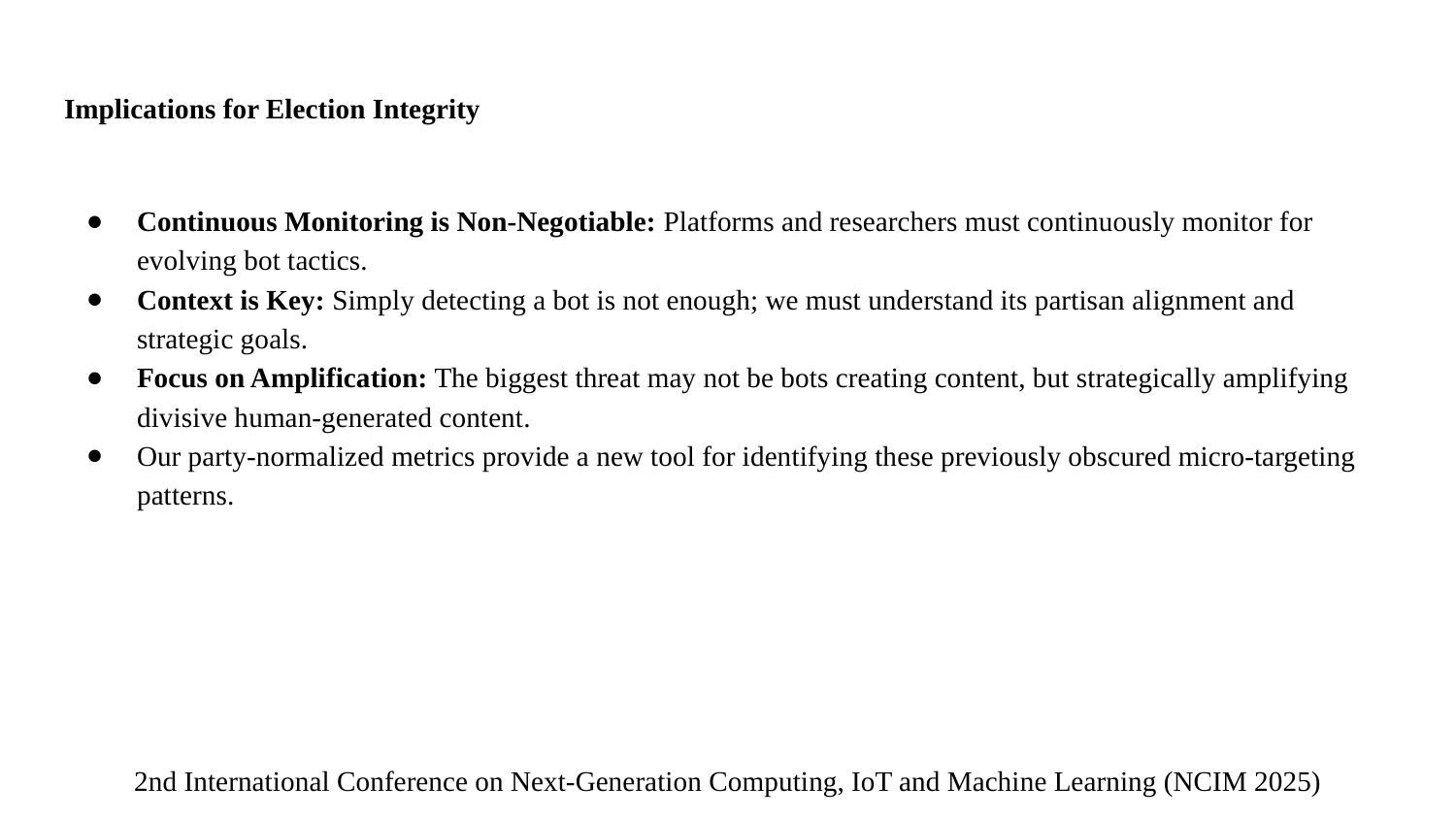

# Implications for Election Integrity

Continuous Monitoring is Non-Negotiable: Platforms and researchers must continuously monitor for evolving bot tactics.
Context is Key: Simply detecting a bot is not enough; we must understand its partisan alignment and strategic goals.
Focus on Amplification: The biggest threat may not be bots creating content, but strategically amplifying divisive human-generated content.
Our party-normalized metrics provide a new tool for identifying these previously obscured micro-targeting patterns.

2nd International Conference on Next-Generation Computing, IoT and Machine Learning (NCIM 2025)